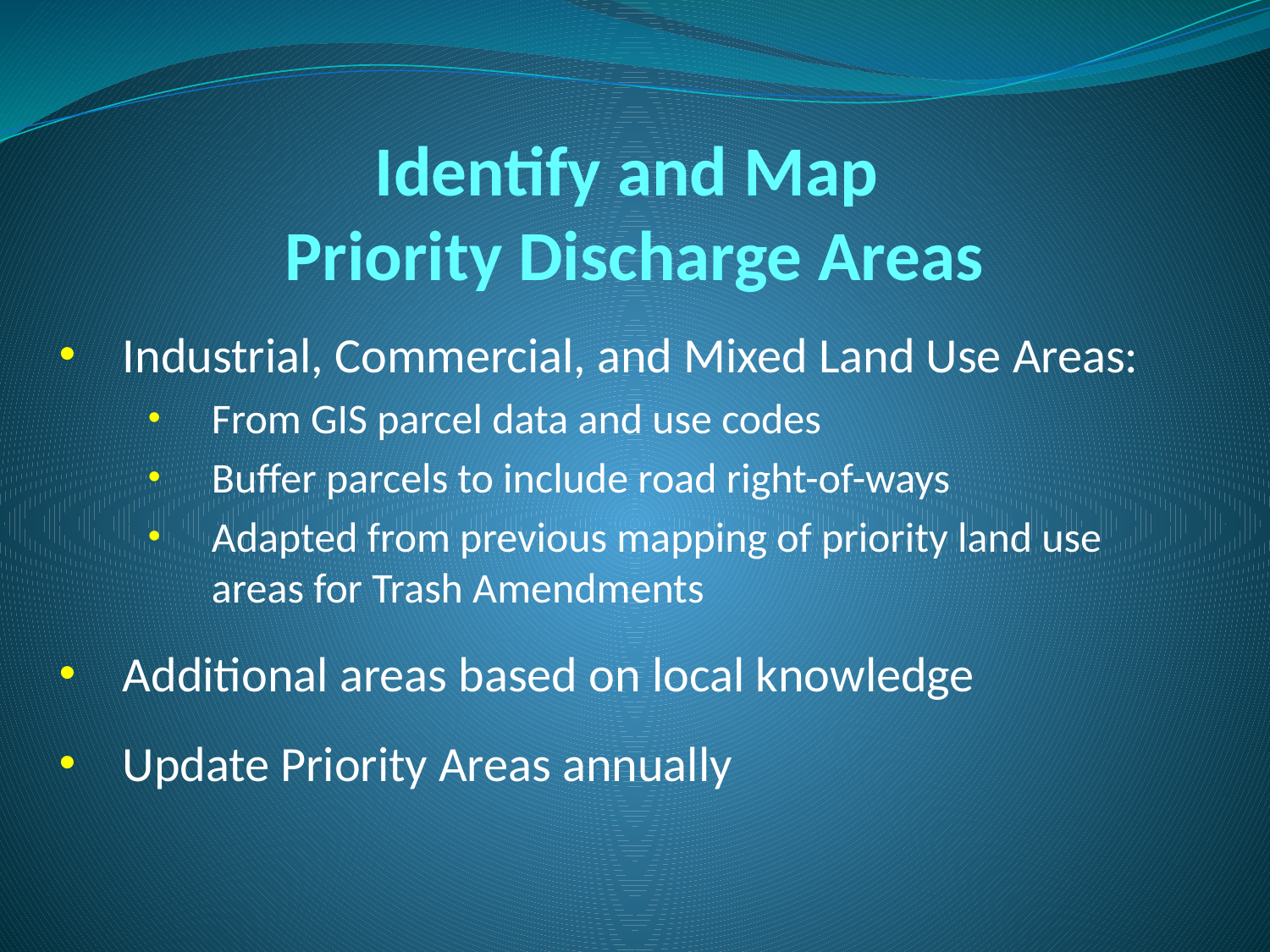

# Identify and Map Priority Discharge Areas
Industrial, Commercial, and Mixed Land Use Areas:
From GIS parcel data and use codes
Buffer parcels to include road right-of-ways
Adapted from previous mapping of priority land use areas for Trash Amendments
Additional areas based on local knowledge
Update Priority Areas annually